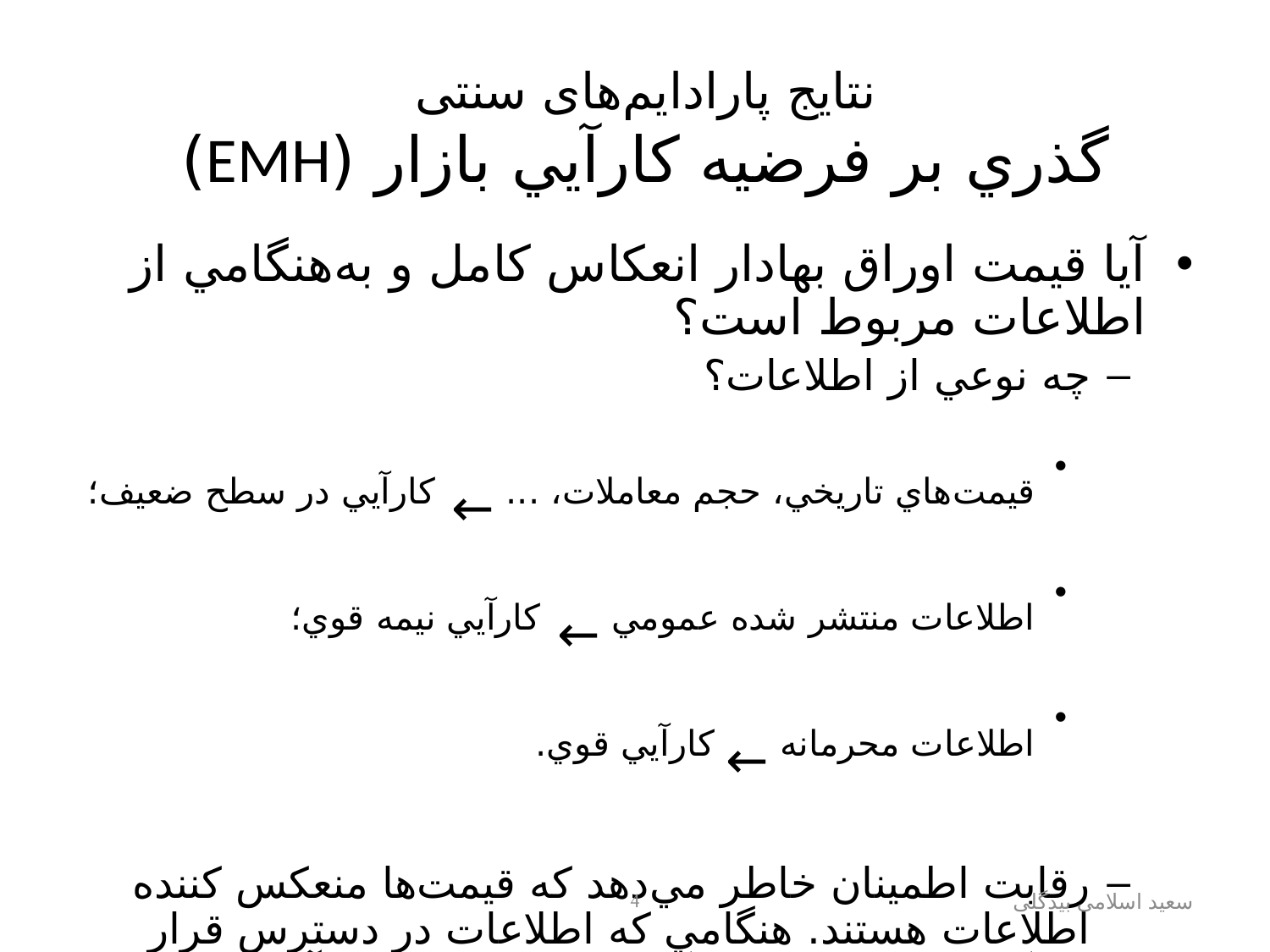

# نتايج پارادایم‌های سنتی گذري بر فرضيه كارآيي بازار (EMH)
آيا قيمت اوراق بهادار انعكاس كامل و به‌هنگامي از اطلاعات مربوط است؟
چه نوعي از اطلاعات؟
قيمت‌هاي تاريخي، حجم معاملات، ... ← كارآيي در سطح ضعيف؛
اطلاعات منتشر شده عمومي ← كارآيي نيمه قوي؛
اطلاعات محرمانه ← كارآيي قوي.

رقابت اطمينان خاطر مي‌دهد كه قيمت‌ها منعكس كننده اطلاعات هستند. هنگامي كه اطلاعات در دسترس قرار مي‌گيرند؛ مشاركت‌كنندگان در بازار با تحليل آن اقدام به معامله مي‌كنند.
4
سعید اسلامی بیدگلی